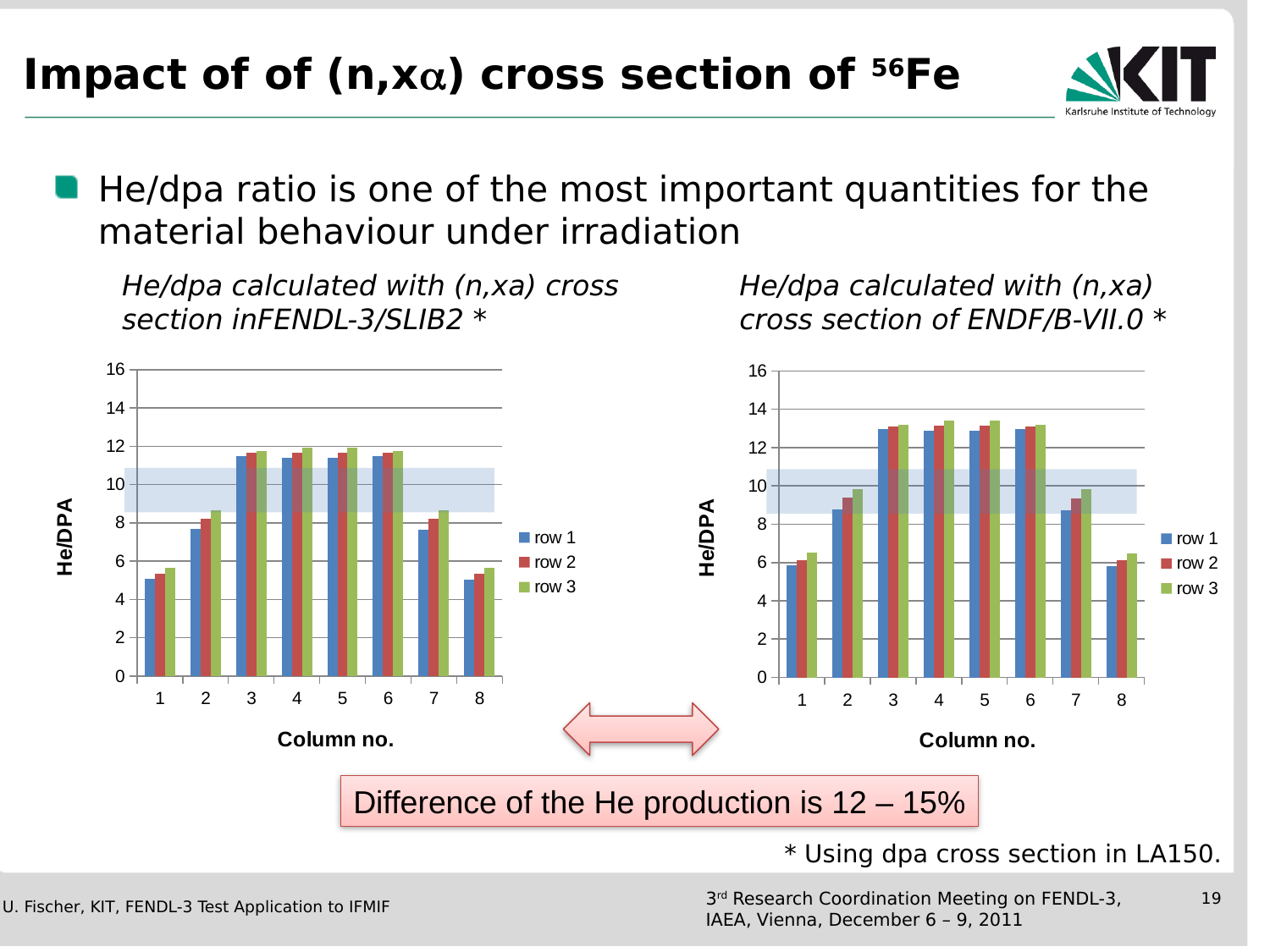

# Impact of of (n,xα) cross section of 56Fe

He/dpa ratio is one of the most important quantities for the material behaviour under irradiation
He/dpa calculated with (n,xa) cross section inFENDL-3/SLIB2 *
He/dpa calculated with (n,xa) cross section of ENDF/B-VII.0 *

### Chart

| Category |  |  |  |
|---|---|---|---|

### Chart

| Category |  |  |  |
|---|---|---|---|

Difference of the He production is 12 – 15%
* Using dpa cross section in LA150.
U. Fischer, KIT, FENDL-3 Test Application to IFMIF